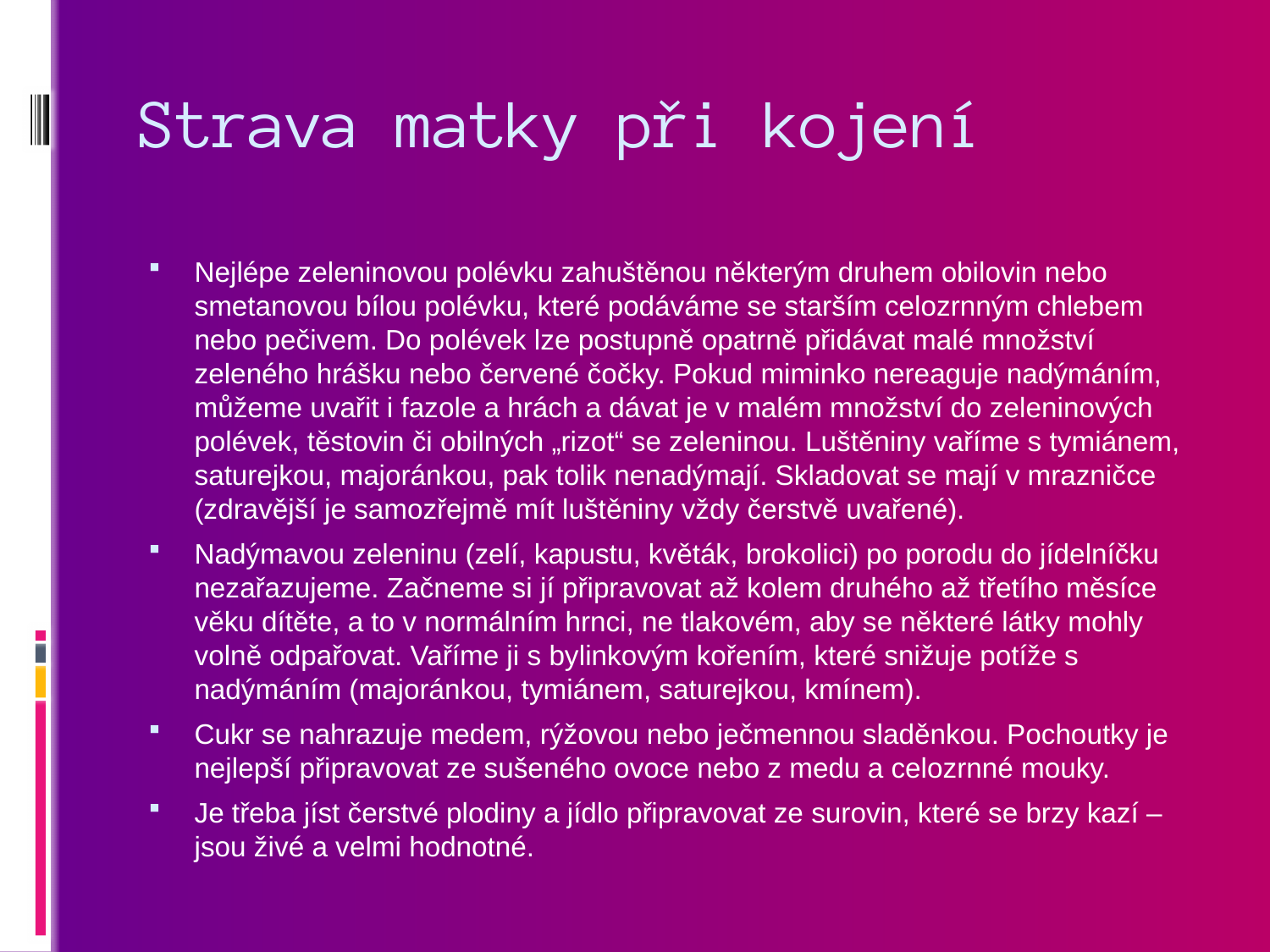

# Strava matky při kojení
Nejlépe zeleninovou polévku zahuštěnou některým druhem obilovin nebo smetanovou bílou polévku, které podáváme se starším celozrnným chlebem nebo pečivem. Do polévek lze postupně opatrně přidávat malé množství zeleného hrášku nebo červené čočky. Pokud miminko nereaguje nadýmáním, můžeme uvařit i fazole a hrách a dávat je v malém množství do zeleninových polévek, těstovin či obilných „rizot“ se zeleninou. Luštěniny vaříme s tymiánem, saturejkou, majoránkou, pak tolik nenadýmají. Skladovat se mají v mrazničce (zdravější je samozřejmě mít luštěniny vždy čerstvě uvařené).
Nadýmavou zeleninu (zelí, kapustu, květák, brokolici) po porodu do jídelníčku nezařazujeme. Začneme si jí připravovat až kolem druhého až třetího měsíce věku dítěte, a to v normálním hrnci, ne tlakovém, aby se některé látky mohly volně odpařovat. Vaříme ji s bylinkovým kořením, které snižuje potíže s nadýmáním (majoránkou, tymiánem, saturejkou, kmínem).
Cukr se nahrazuje medem, rýžovou nebo ječmennou sladěnkou. Pochoutky je nejlepší připravovat ze sušeného ovoce nebo z medu a celozrnné mouky.
Je třeba jíst čerstvé plodiny a jídlo připravovat ze surovin, které se brzy kazí – jsou živé a velmi hodnotné.